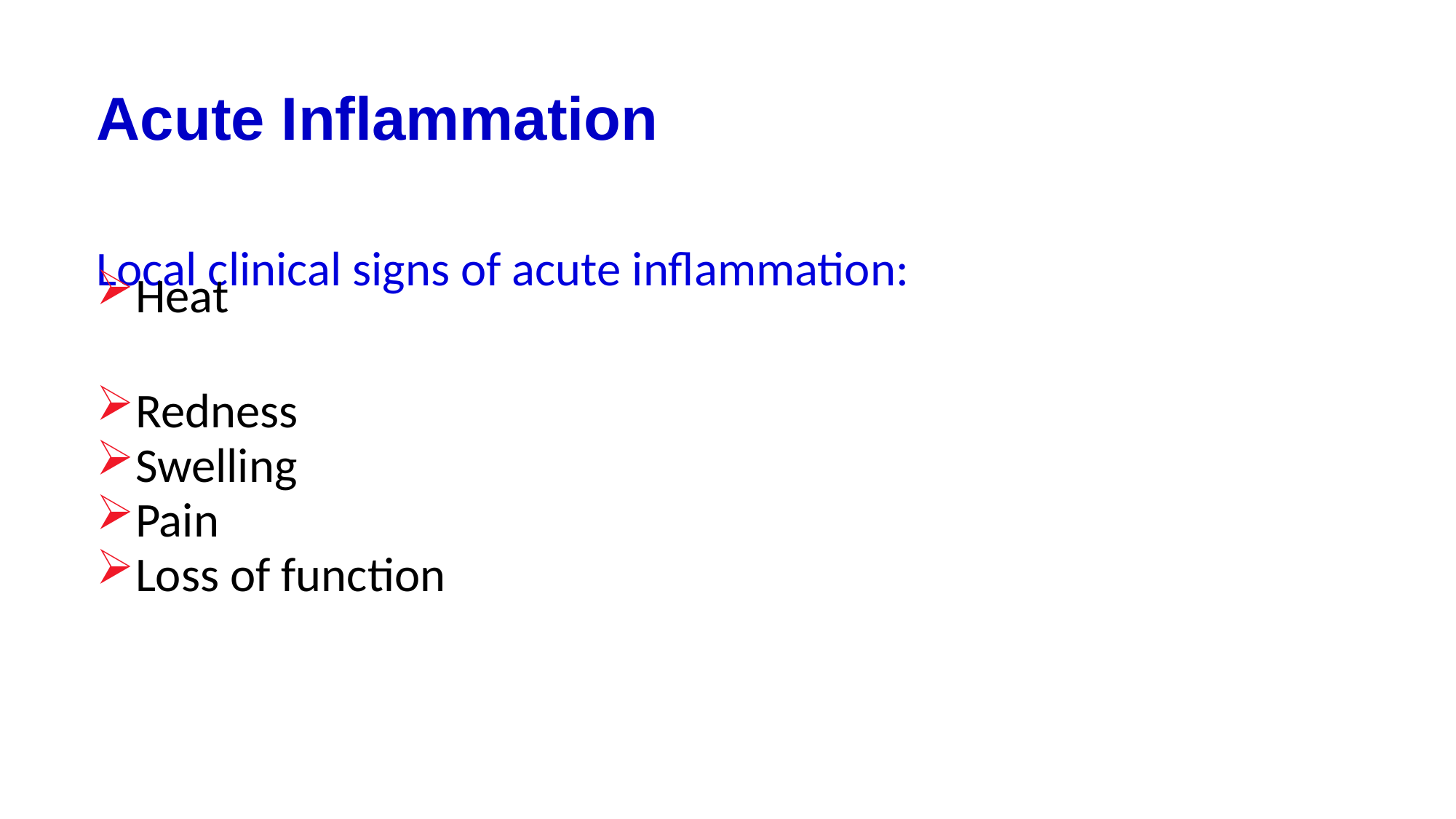

# Acute Inflammation
Local clinical signs of acute inflammation:
Heat

Redness

Swelling

Pain

Loss of function